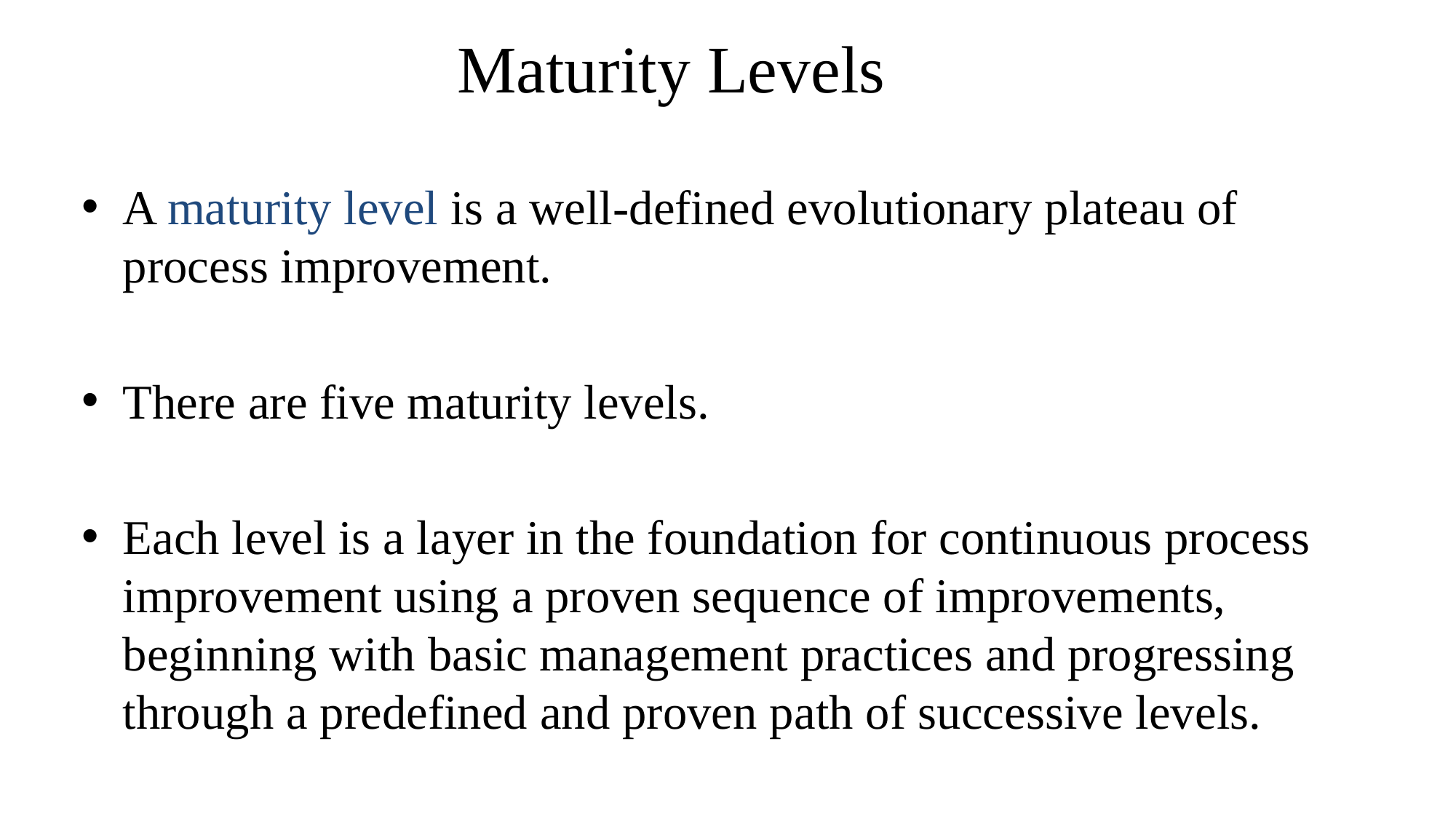

# Maturity Levels
A maturity level is a well-defined evolutionary plateau of process improvement.

There are five maturity levels.

Each level is a layer in the foundation for continuous process improvement using a proven sequence of improvements, beginning with basic management practices and progressing through a predefined and proven path of successive levels.